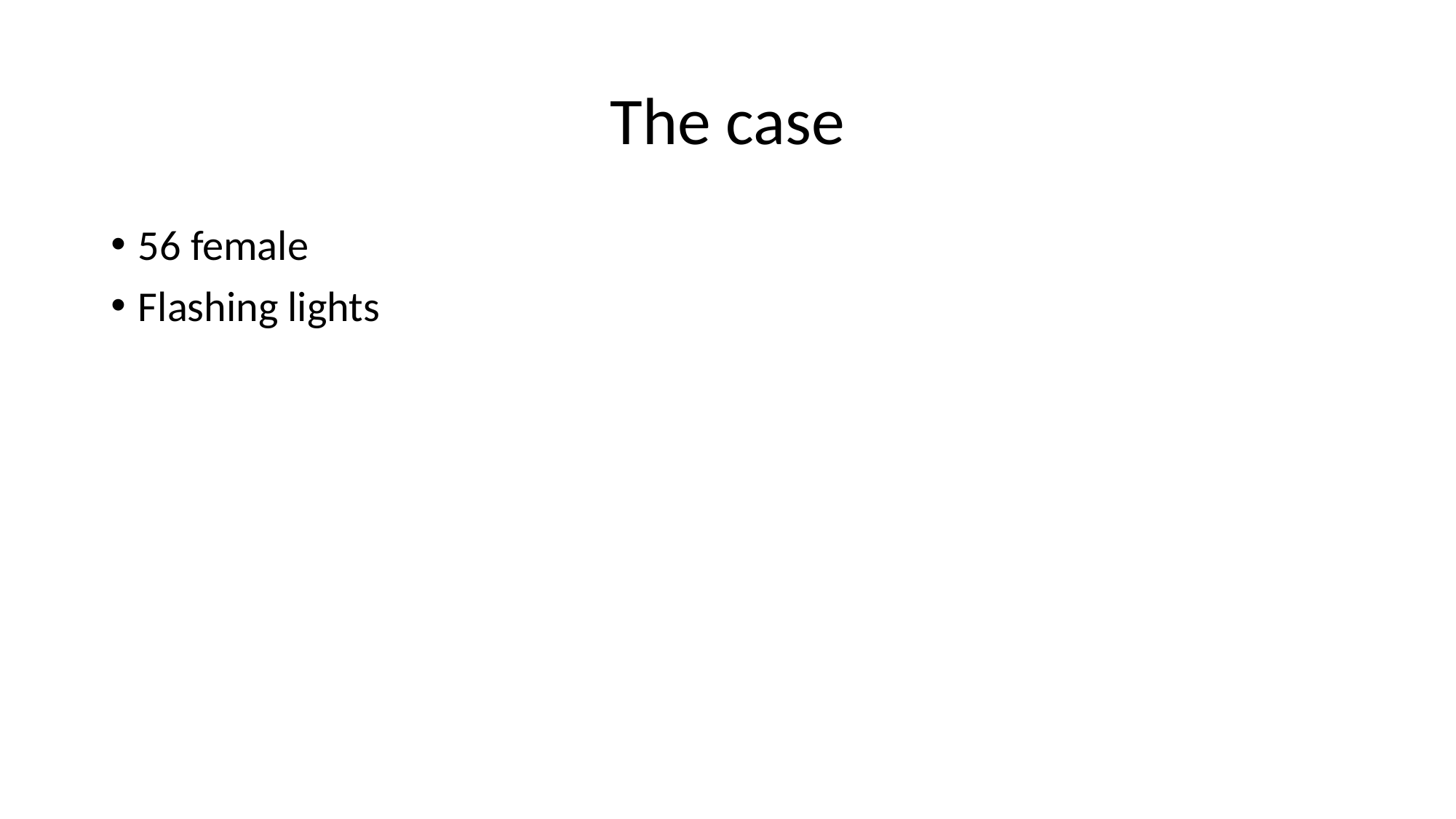

# The case
56 female
Flashing lights